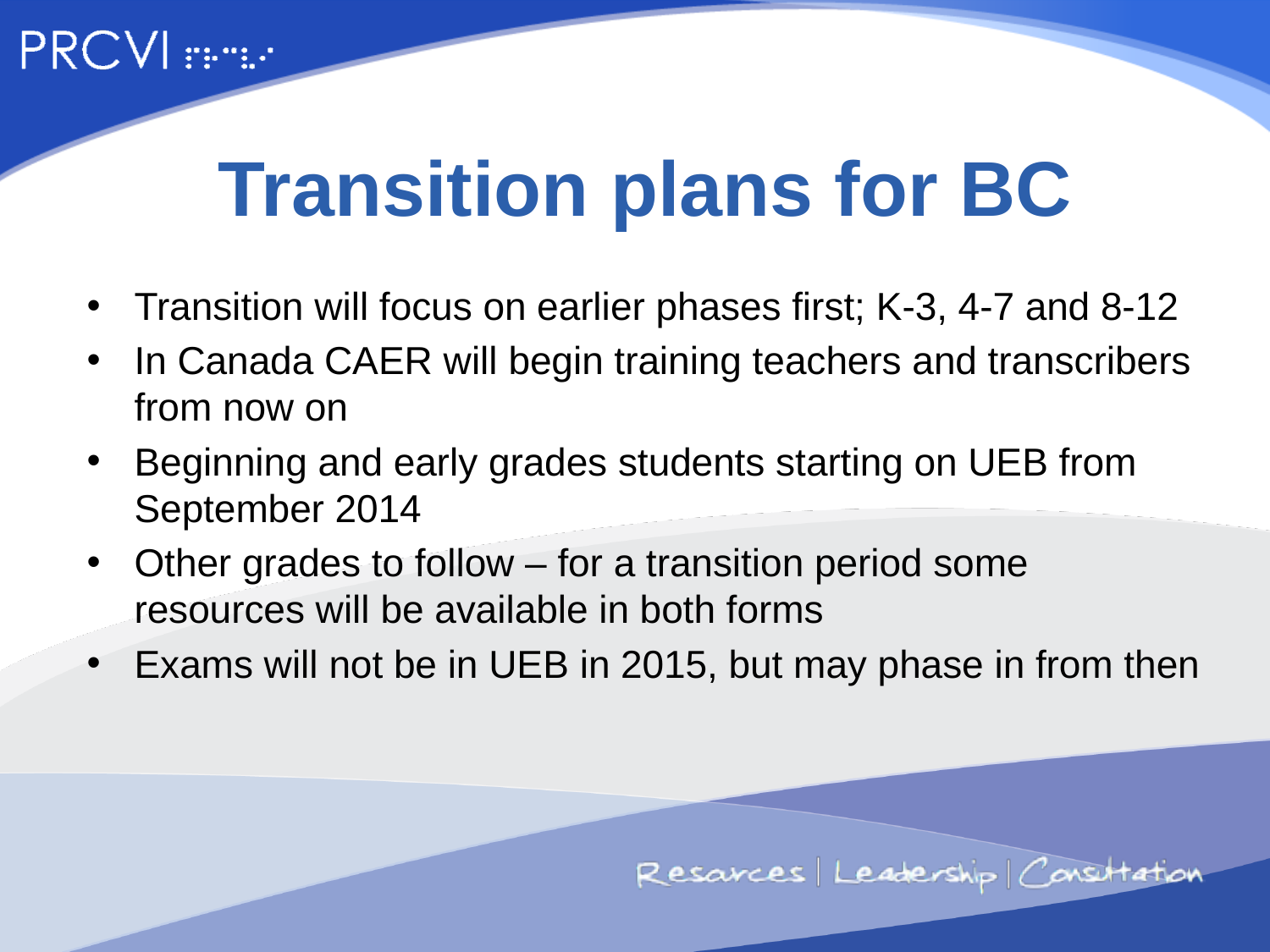

# Transition plans for BC
Transition will focus on earlier phases first; K-3, 4-7 and 8-12
In Canada CAER will begin training teachers and transcribers from now on
Beginning and early grades students starting on UEB from September 2014
Other grades to follow – for a transition period some resources will be available in both forms
Exams will not be in UEB in 2015, but may phase in from then